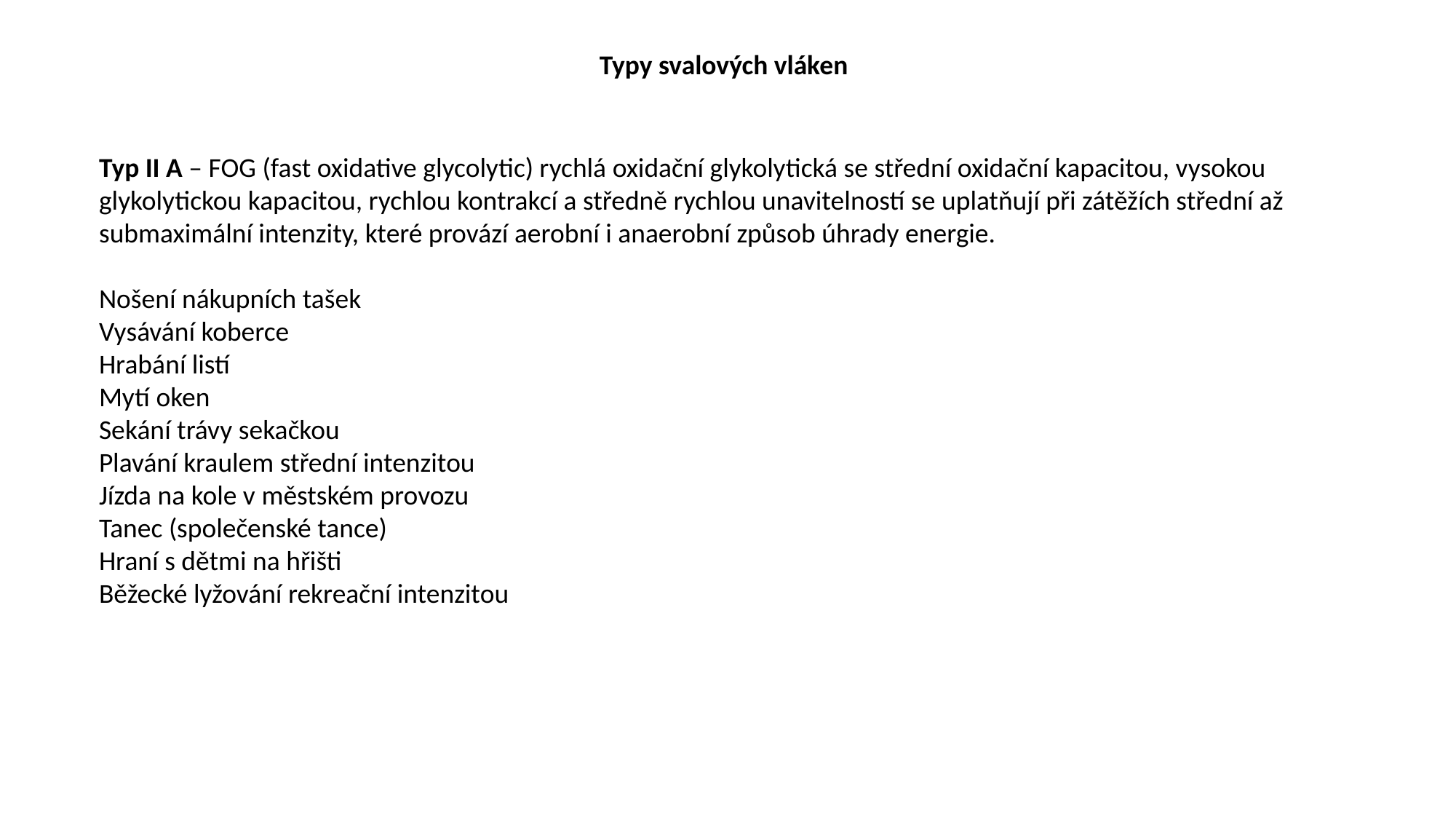

Typy svalových vláken
Typ II A – FOG (fast oxidative glycolytic) rychlá oxidační glykolytická se střední oxidační kapacitou, vysokou glykolytickou kapacitou, rychlou kontrakcí a středně rychlou unavitelností se uplatňují při zátěžích střední až submaximální intenzity, které provází aerobní i anaerobní způsob úhrady energie.

Nošení nákupních tašek
Vysávání koberce
Hrabání listí
Mytí oken
Sekání trávy sekačkou
Plavání kraulem střední intenzitou
Jízda na kole v městském provozu
Tanec (společenské tance)
Hraní s dětmi na hřišti
Běžecké lyžování rekreační intenzitou